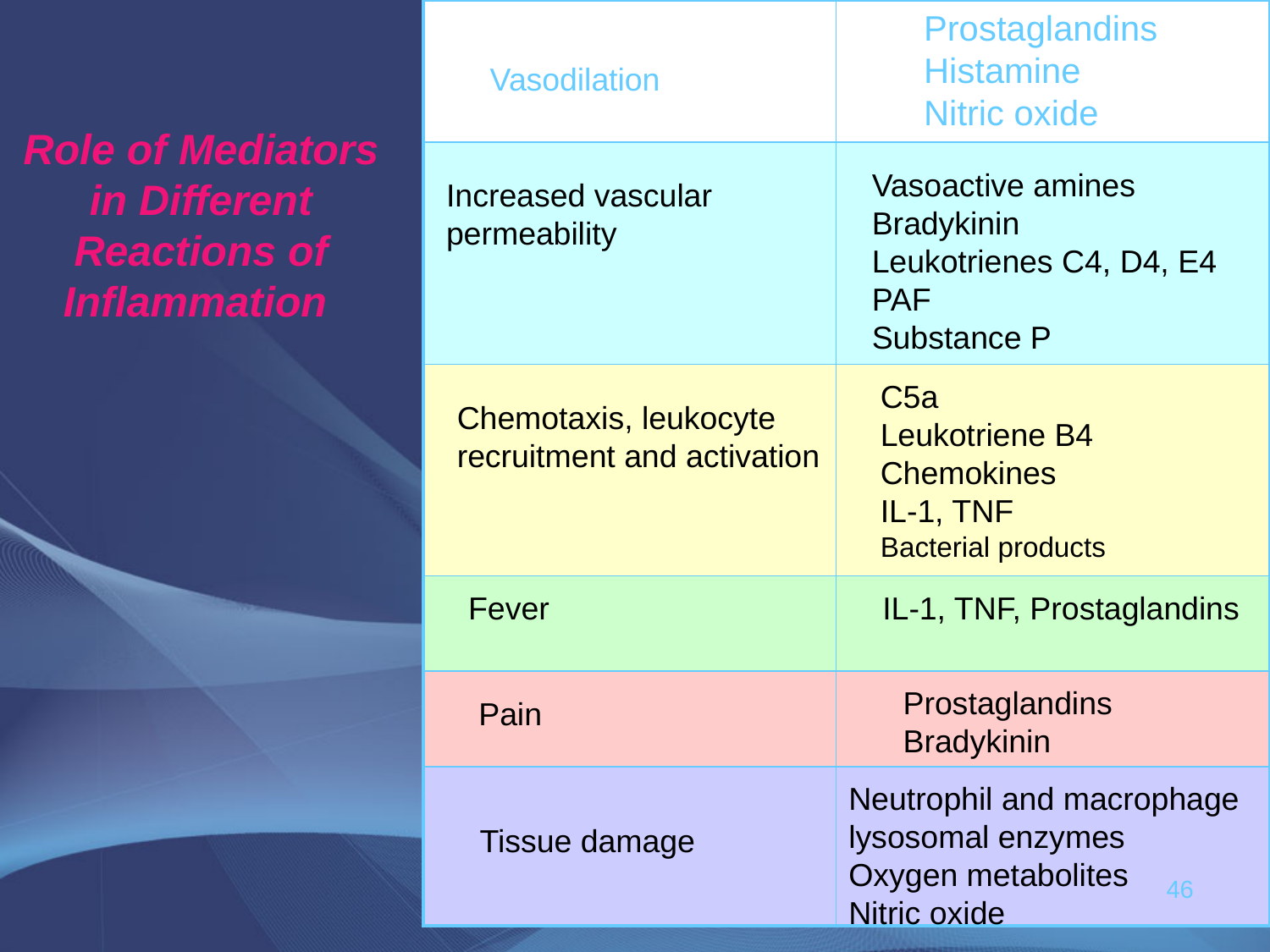

|  |  |
| --- | --- |
|  |  |
|  |  |
|  |  |
|  |  |
|  |  |
Prostaglandins
Histamine
Nitric oxide

Vasodilation

Role of Mediators in Different Reactions of Inflammation
Vasoactive amines
Bradykinin
Leukotrienes C4, D4, E4
PAF
Substance P

Increased vascular permeability

C5a
Leukotriene B4
Chemokines
IL-1, TNF
Bacterial products

Chemotaxis, leukocyte recruitment and activation

Fever

IL-1, TNF, Prostaglandins

Prostaglandins
Bradykinin

Pain

Neutrophil and macrophage lysosomal enzymes
Oxygen metabolites
Nitric oxide

Tissue damage
46